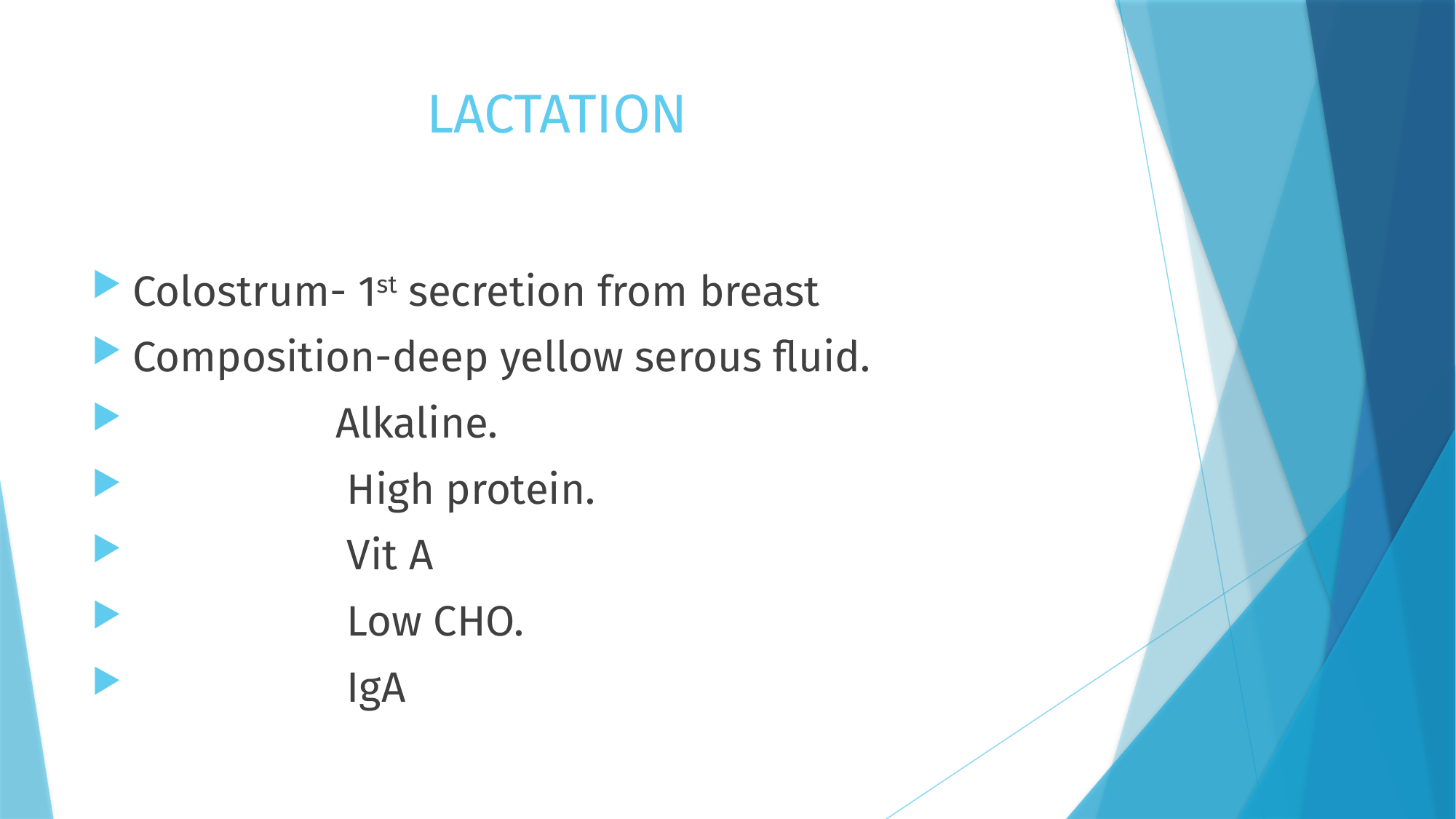

# LACTATION
Colostrum- 1st secretion from breast
Composition-deep yellow serous fluid.
                  Alkaline.
                   High protein.
                   Vit A
                   Low CHO.
                   IgA